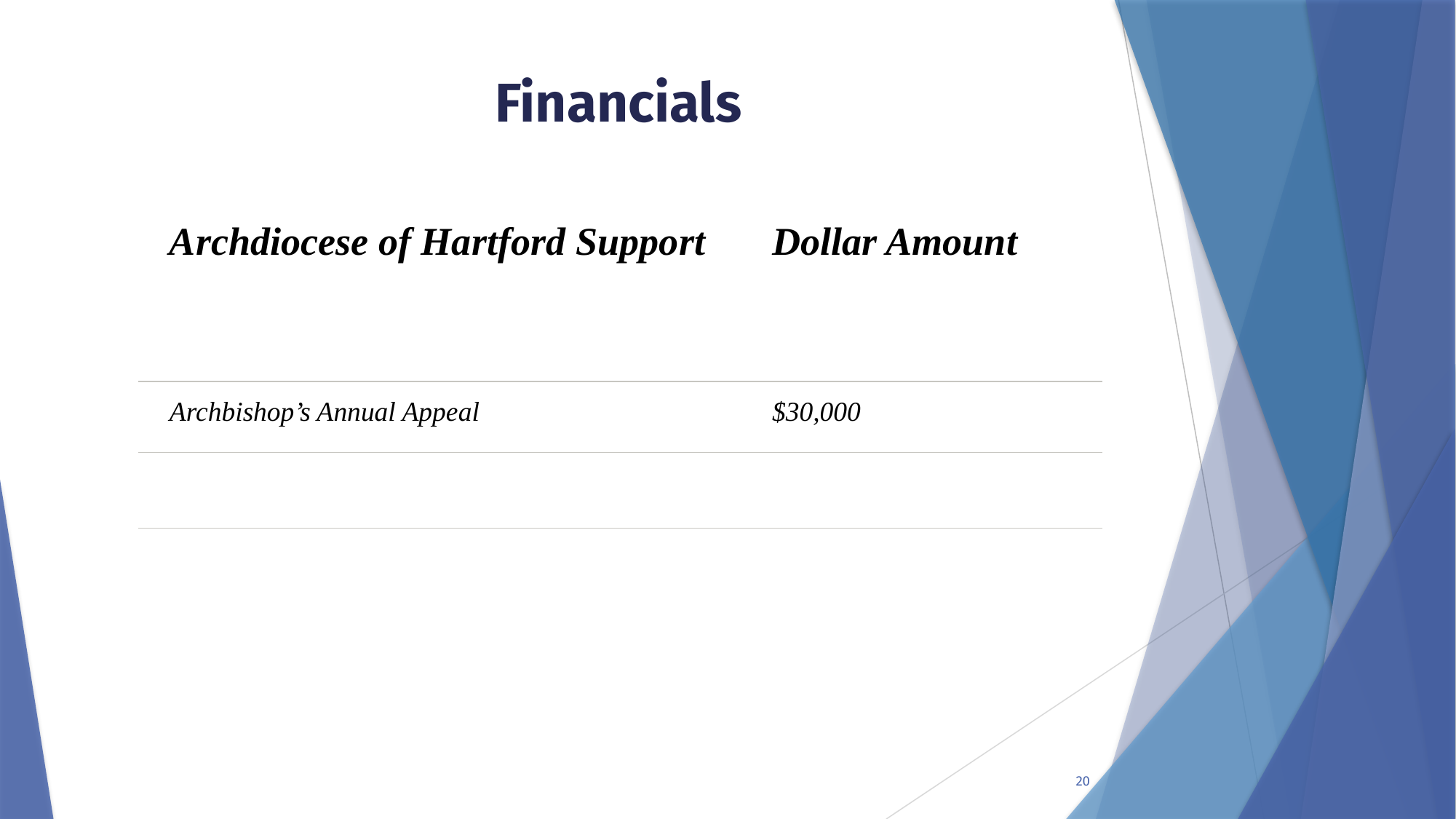

# Financials
| Archdiocese of Hartford Support | Dollar Amount |
| --- | --- |
| Archbishop’s Annual Appeal | $30,000 |
|  |  |
20